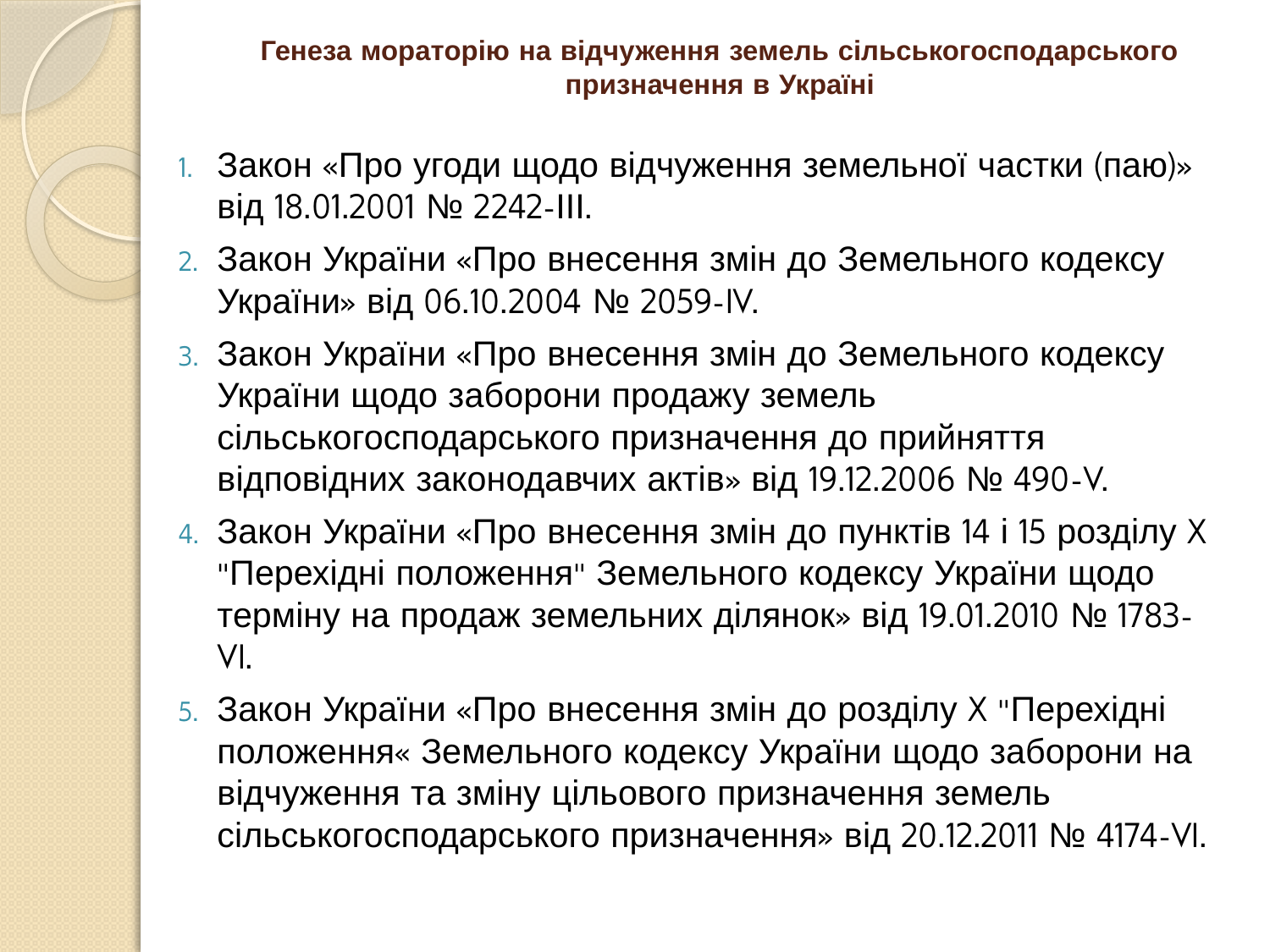

# Генеза мораторію на відчуження земель сільськогосподарського призначення в Україні
Закон «Про угоди щодо відчуження земельної частки (паю)» від 18.01.2001 № 2242-ІІІ.
Закон України «Про внесення змін до Земельного кодексу України» від 06.10.2004 № 2059-IV.
Закон України «Про внесення змін до Земельного кодексу України щодо заборони продажу земель сільськогосподарського призначення до прийняття відповідних законодавчих актів» від 19.12.2006 № 490-V.
Закон України «Про внесення змін до пунктів 14 і 15 розділу X "Перехідні положення" Земельного кодексу України щодо терміну на продаж земельних ділянок» від 19.01.2010 № 1783-VI.
Закон України «Про внесення змін до розділу X "Перехідні положення« Земельного кодексу України щодо заборони на відчуження та зміну цільового призначення земель сільськогосподарського призначення» від 20.12.2011 № 4174-VI.